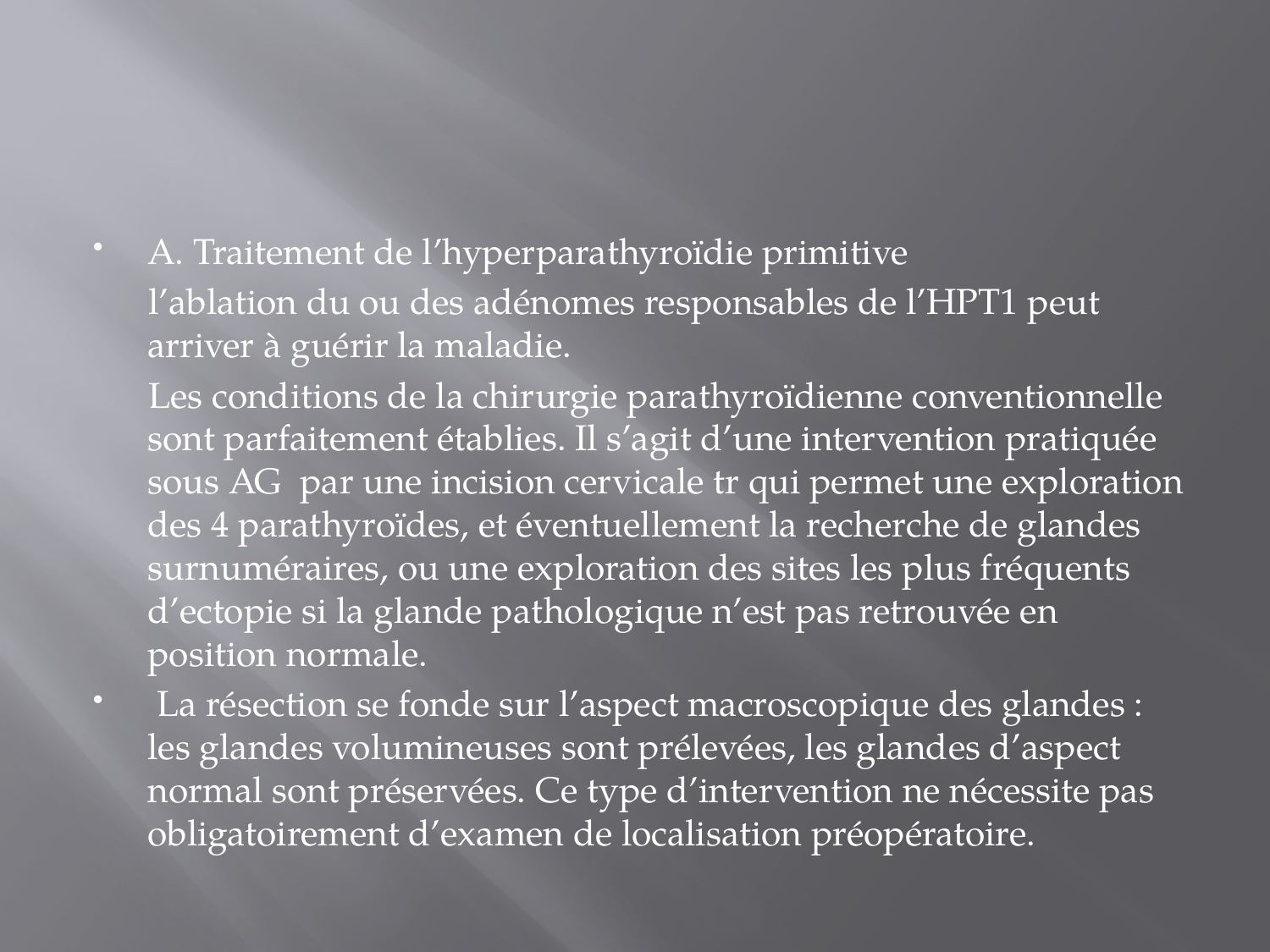

#
A. Traitement de l’hyperparathyroïdie primitive
      l’ablation du ou des adénomes responsables de l’HPT1 peut arriver à guérir la maladie.
      Les conditions de la chirurgie parathyroïdienne conventionnelle sont parfaitement établies. Il s’agit d’une intervention pratiquée sous AG  par une incision cervicale tr qui permet une exploration des 4 parathyroïdes, et éventuellement la recherche de glandes surnuméraires, ou une exploration des sites les plus fréquents d’ectopie si la glande pathologique n’est pas retrouvée en position normale.
 La résection se fonde sur l’aspect macroscopique des glandes : les glandes volumineuses sont prélevées, les glandes d’aspect normal sont préservées. Ce type d’intervention ne nécessite pas obligatoirement d’examen de localisation préopératoire.